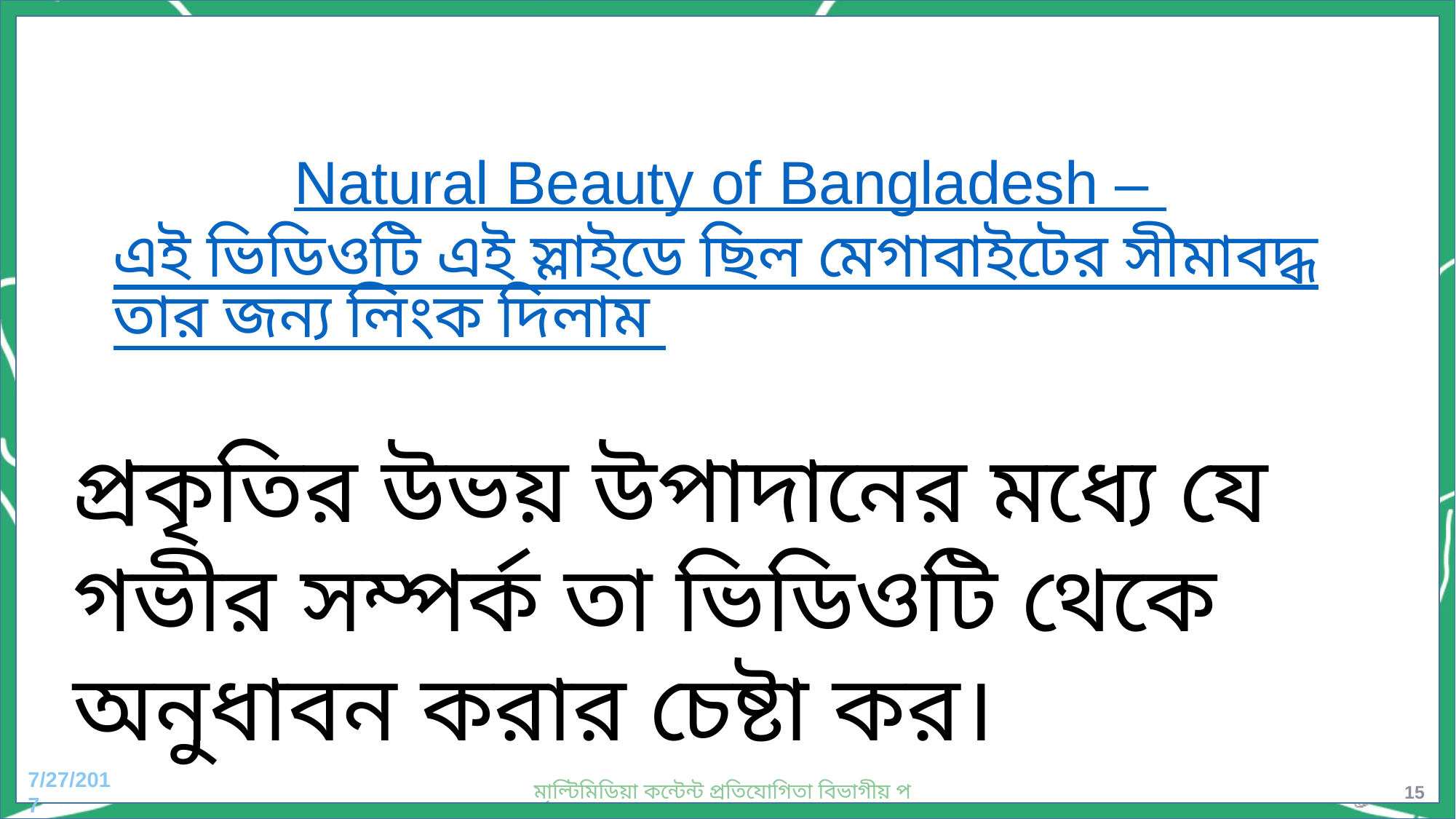

Natural Beauty of Bangladesh – এই ভিডিওটি এই স্লাইডে ছিল মেগাবাইটের সীমাবদ্ধতার জন্য লিংক দিলাম
প্রকৃতির উভয় উপাদানের মধ্যে যে গভীর সম্পর্ক তা ভিডিওটি থেকে অনুধাবন করার চেষ্টা কর।
7/27/2017
মাল্টিমিডিয়া কন্টেন্ট প্রতিযোগিতা বিভাগীয় পর্যায়, রংপুর
15